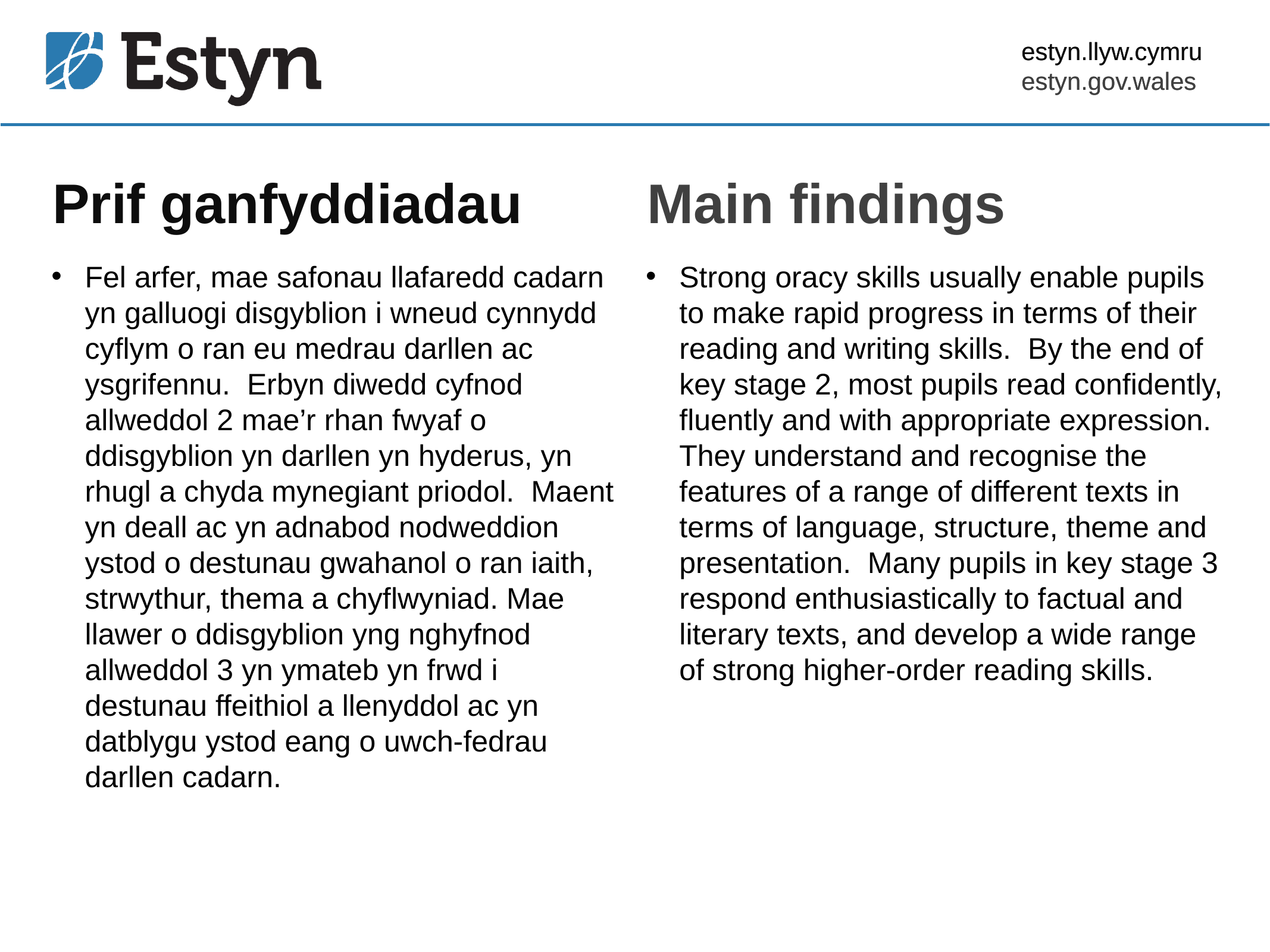

estyn.llyw.cymru
estyn.gov.wales
# Prif ganfyddiadau
Main findings
Fel arfer, mae safonau llafaredd cadarn yn galluogi disgyblion i wneud cynnydd cyflym o ran eu medrau darllen ac ysgrifennu.  Erbyn diwedd cyfnod allweddol 2 mae’r rhan fwyaf o ddisgyblion yn darllen yn hyderus, yn rhugl a chyda mynegiant priodol.  Maent yn deall ac yn adnabod nodweddion ystod o destunau gwahanol o ran iaith, strwythur, thema a chyflwyniad. Mae llawer o ddisgyblion yng nghyfnod allweddol 3 yn ymateb yn frwd i destunau ffeithiol a llenyddol ac yn datblygu ystod eang o uwch-fedrau darllen cadarn.

Strong oracy skills usually enable pupils to make rapid progress in terms of their reading and writing skills.  By the end of key stage 2, most pupils read confidently, fluently and with appropriate expression. They understand and recognise the features of a range of different texts in terms of language, structure, theme and presentation.  Many pupils in key stage 3 respond enthusiastically to factual and literary texts, and develop a wide range of strong higher-order reading skills.